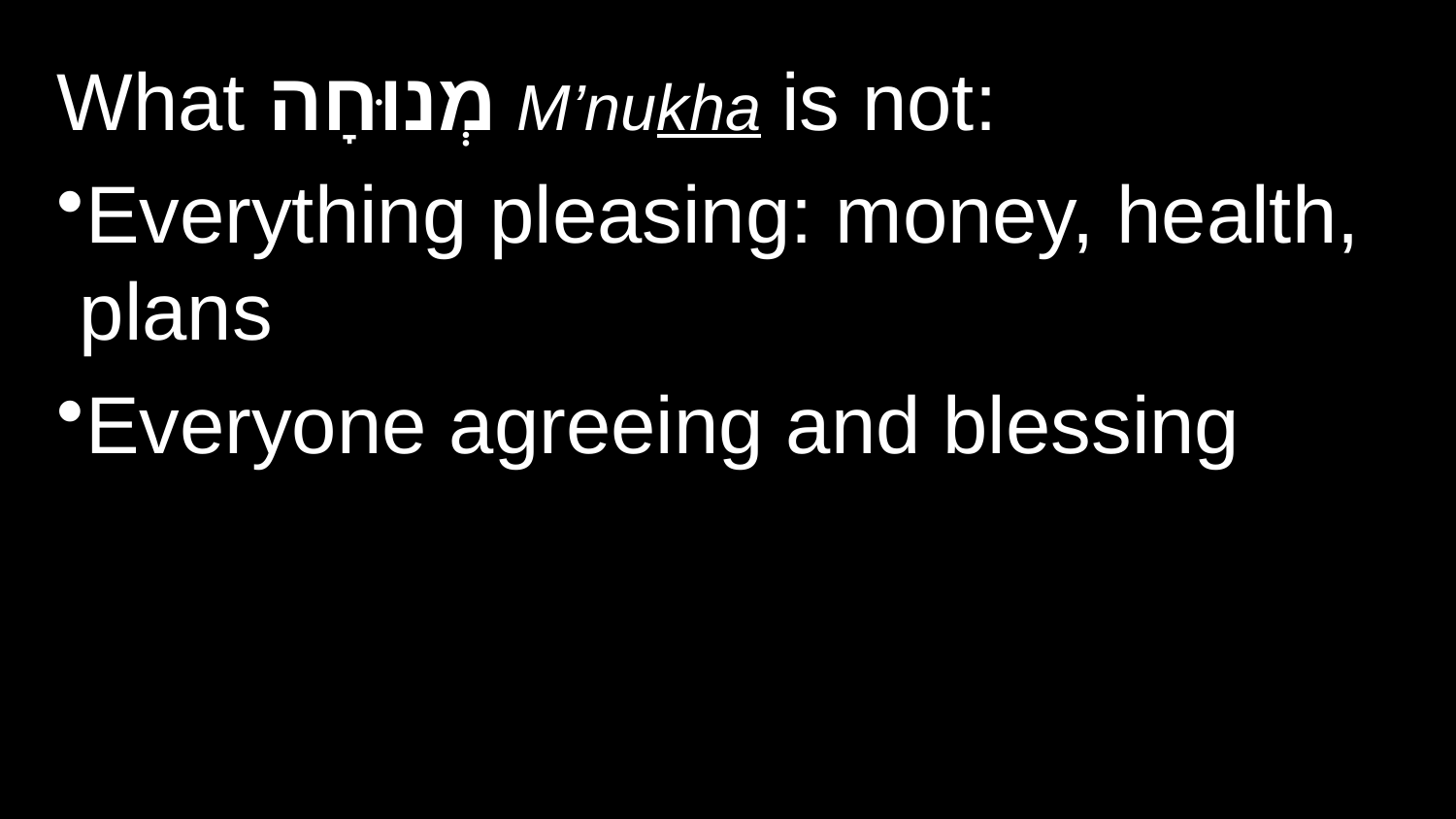

What מְנוּחָה M’nukha is not:
Everything pleasing: money, health, plans
Everyone agreeing and blessing